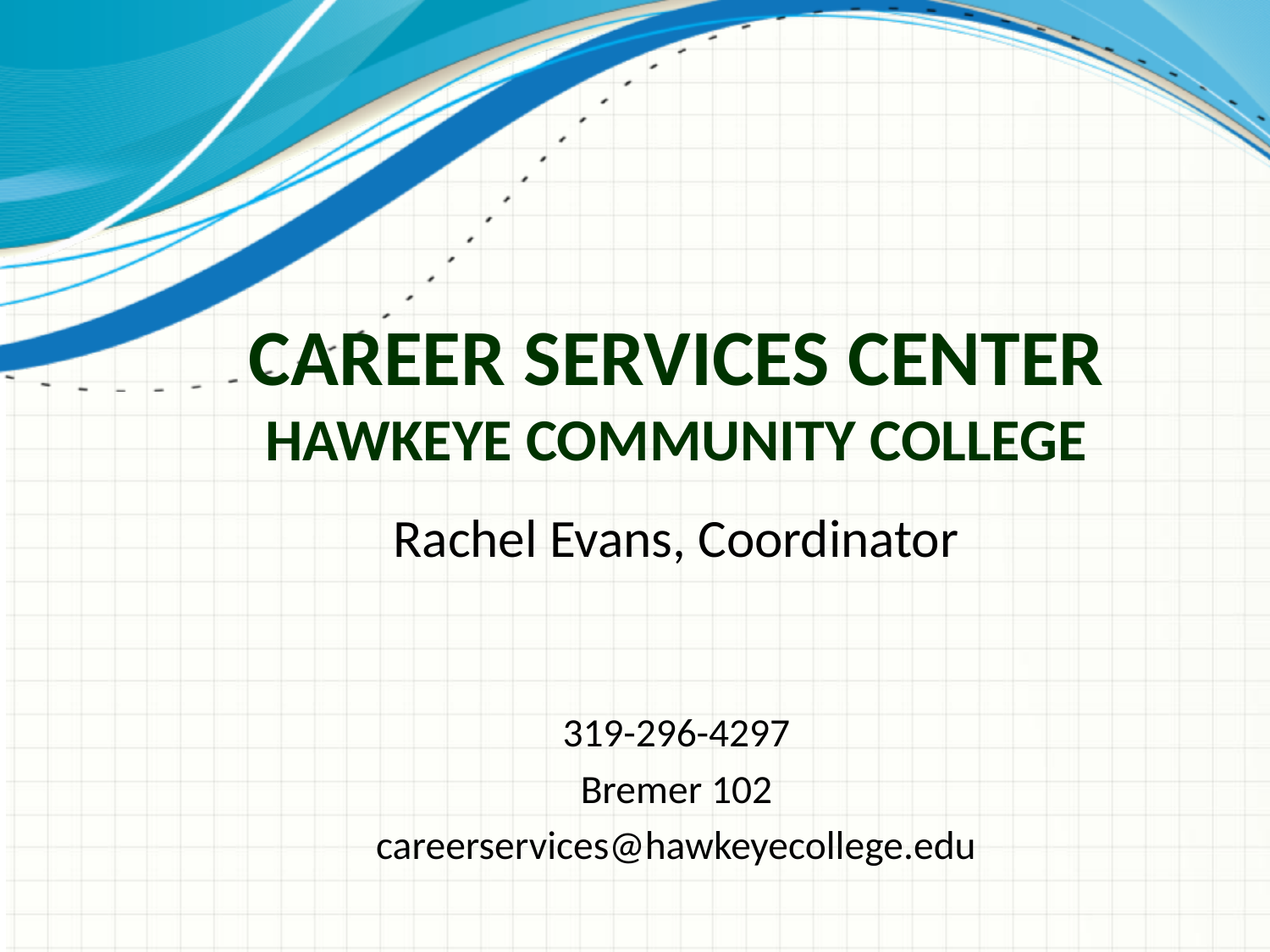

Career Services Center
Hawkeye Community College
Rachel Evans, Coordinator

319-296-4297
Bremer 102
careerservices@hawkeyecollege.edu